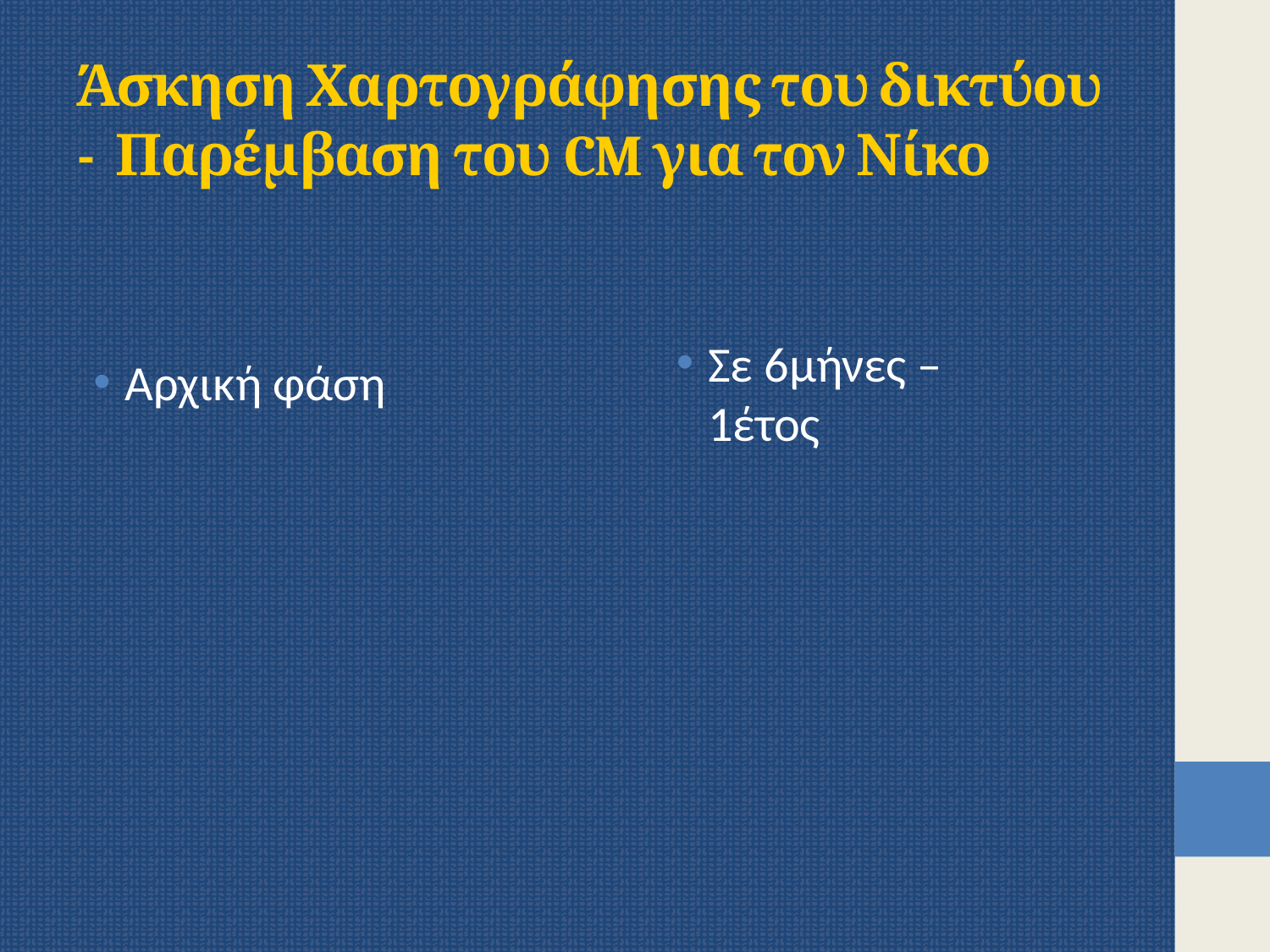

# Άσκηση Χαρτογράφησης του δικτύου -  Παρέμβαση του CM για τον Νίκο

Αρχική φάση
Σε 6μήνες – 1έτος